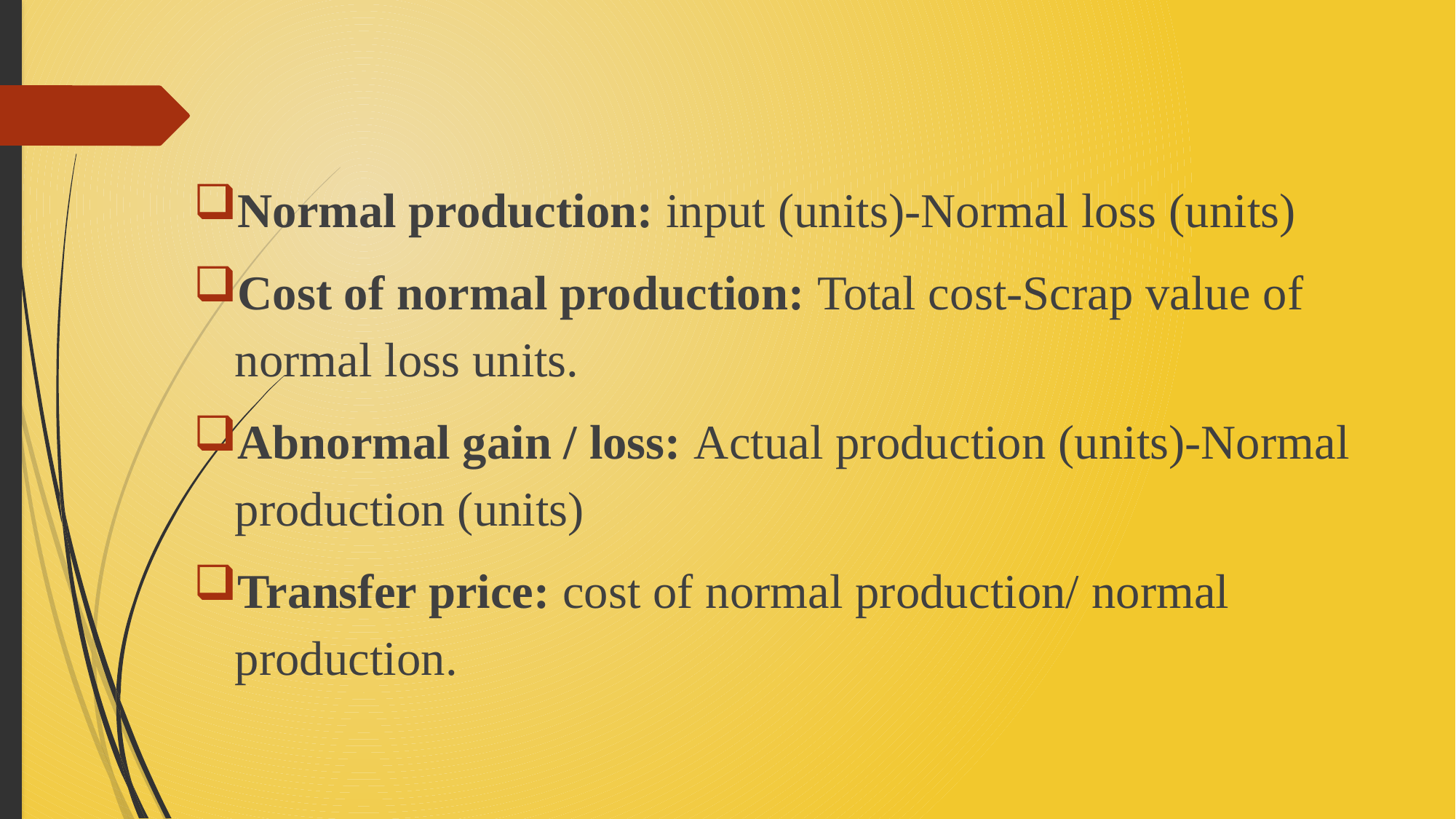

Normal production: input (units)-Normal loss (units)
Cost of normal production: Total cost-Scrap value of normal loss units.
Abnormal gain / loss: Actual production (units)-Normal production (units)
Transfer price: cost of normal production/ normal production.